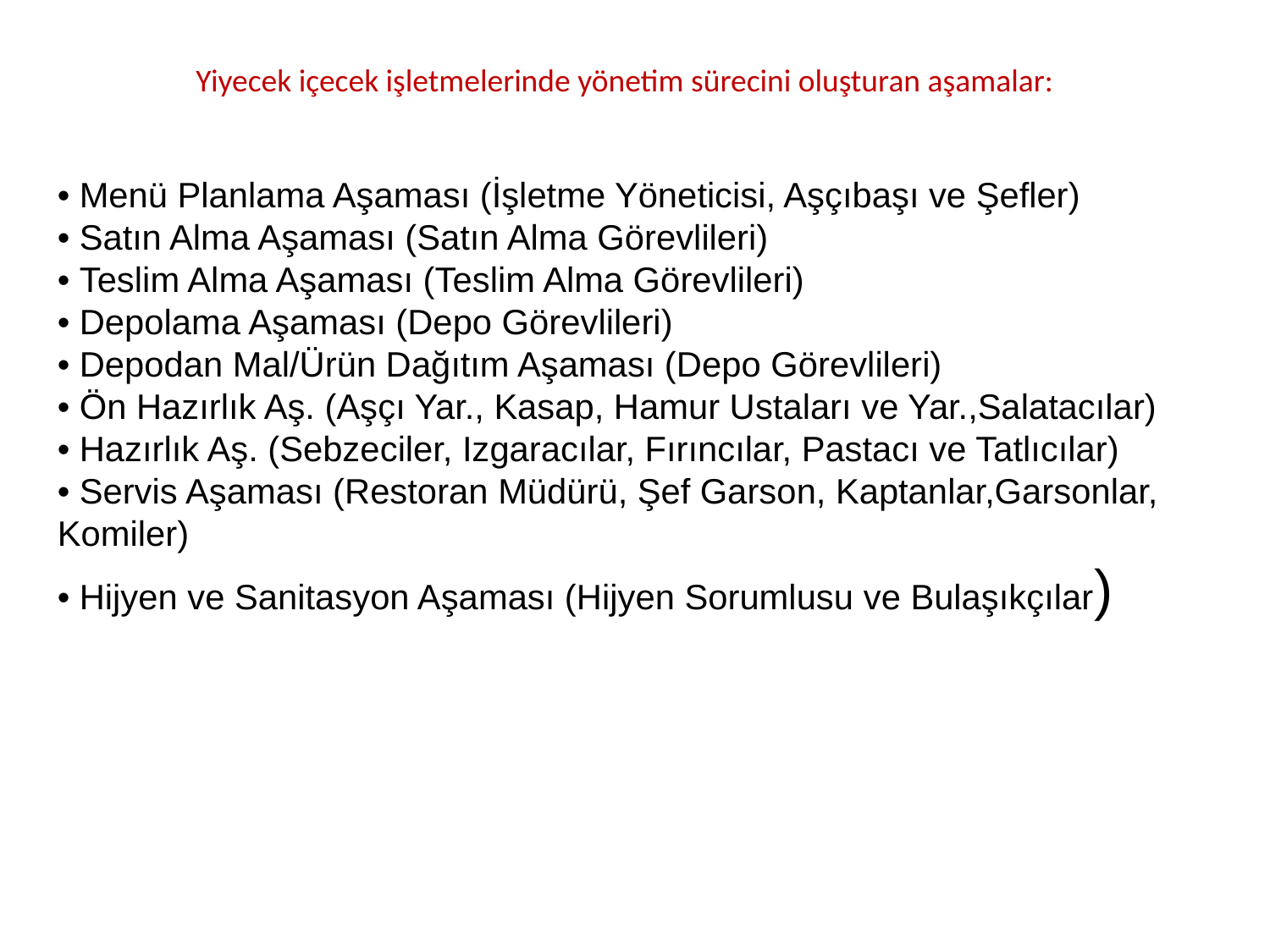

# Yiyecek içecek işletmelerinde yönetim sürecini oluşturan aşamalar:
• Menü Planlama Aşaması (İşletme Yöneticisi, Aşçıbaşı ve Şefler)
• Satın Alma Aşaması (Satın Alma Görevlileri)
• Teslim Alma Aşaması (Teslim Alma Görevlileri)
• Depolama Aşaması (Depo Görevlileri)
• Depodan Mal/Ürün Dağıtım Aşaması (Depo Görevlileri)
• Ön Hazırlık Aş. (Aşçı Yar., Kasap, Hamur Ustaları ve Yar.,Salatacılar)
• Hazırlık Aş. (Sebzeciler, Izgaracılar, Fırıncılar, Pastacı ve Tatlıcılar)
• Servis Aşaması (Restoran Müdürü, Şef Garson, Kaptanlar,Garsonlar, Komiler)
• Hijyen ve Sanitasyon Aşaması (Hijyen Sorumlusu ve Bulaşıkçılar)